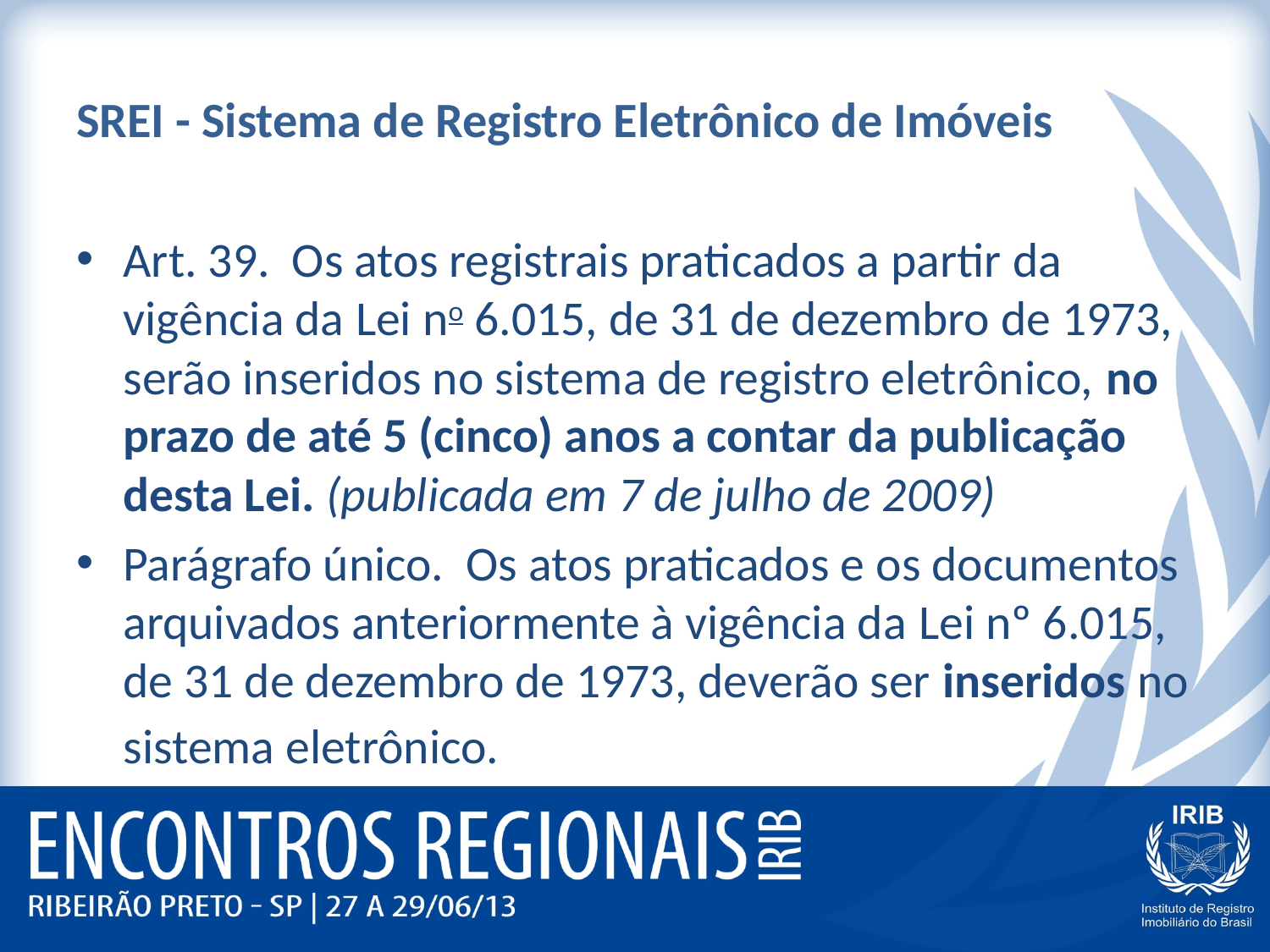

# SREI - Sistema de Registro Eletrônico de Imóveis
Art. 39.  Os atos registrais praticados a partir da vigência da Lei no 6.015, de 31 de dezembro de 1973, serão inseridos no sistema de registro eletrônico, no prazo de até 5 (cinco) anos a contar da publicação desta Lei. (publicada em 7 de julho de 2009)
Parágrafo único.  Os atos praticados e os documentos arquivados anteriormente à vigência da Lei nº 6.015, de 31 de dezembro de 1973, deverão ser inseridos no sistema eletrônico.